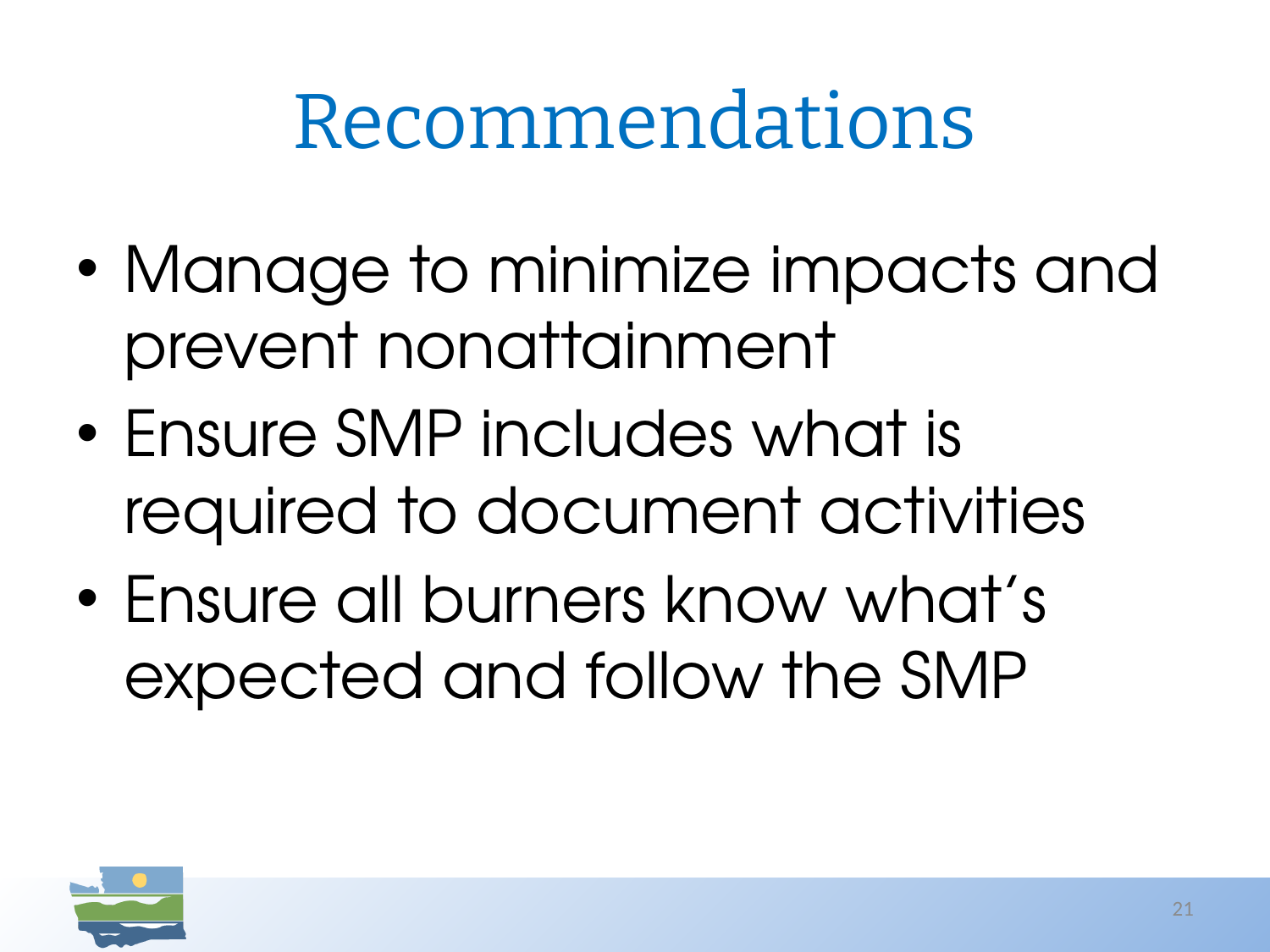

# Recommendations
Manage to minimize impacts and prevent nonattainment
Ensure SMP includes what is required to document activities
Ensure all burners know what’s expected and follow the SMP

21